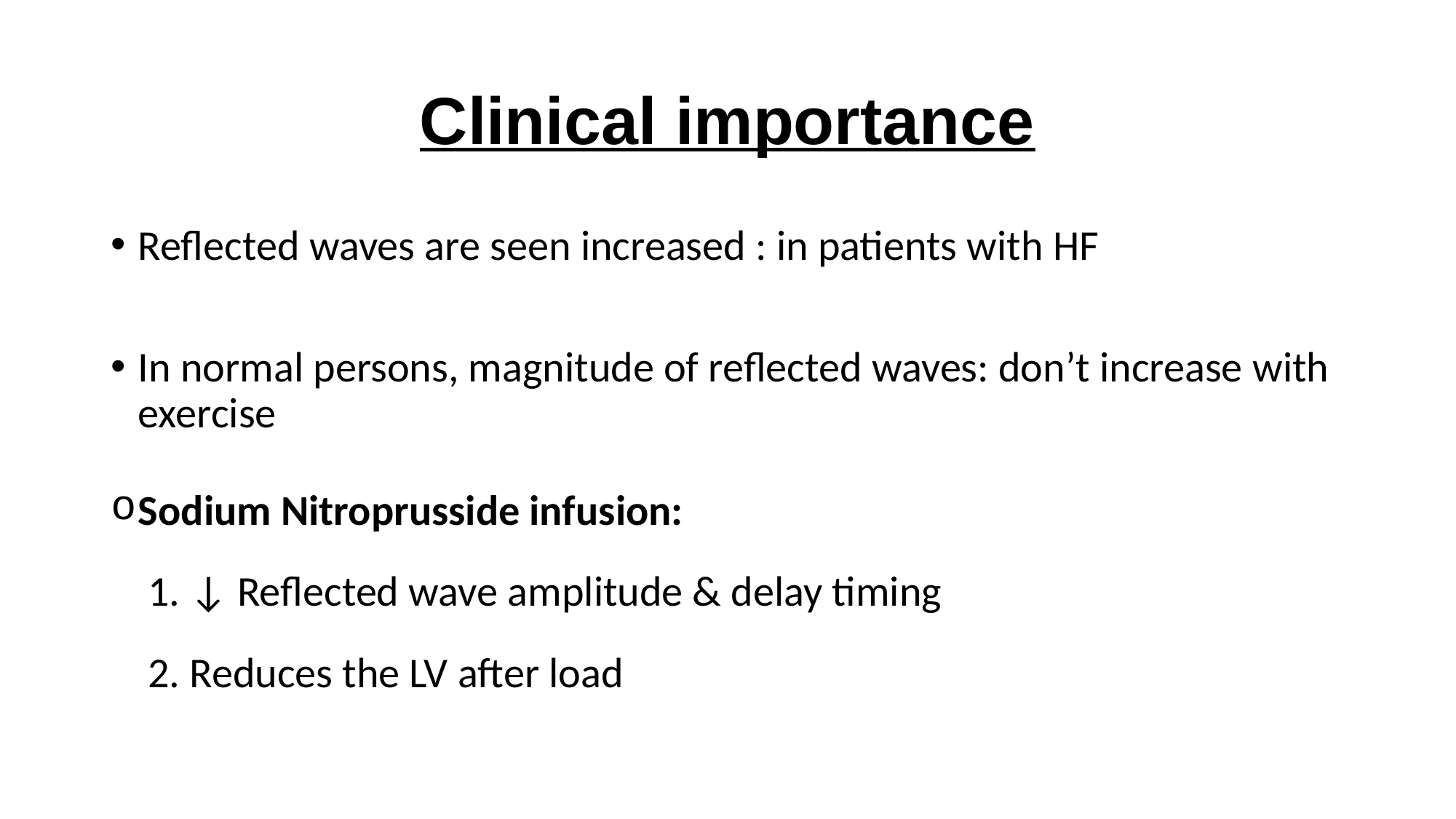

# Clinical importance
Reflected waves are seen increased : in patients with HF

In normal persons, magnitude of reflected waves: don’t increase with exercise
Sodium Nitroprusside infusion:
 1. ↓ Reflected wave amplitude & delay timing
 2. Reduces the LV after load